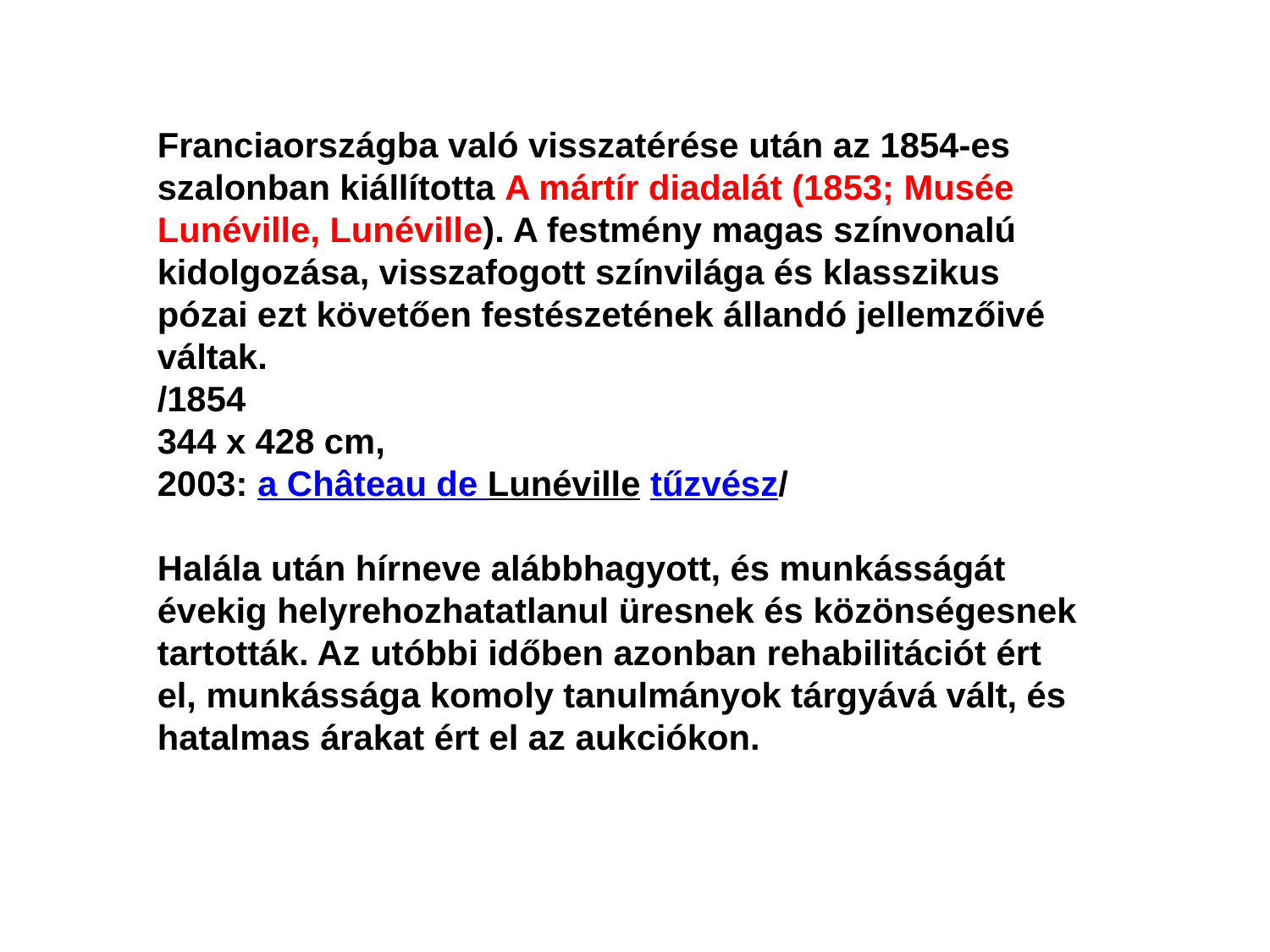

Franciaországba való visszatérése után az 1854-es szalonban kiállította A mártír diadalát (1853; Musée Lunéville, Lunéville). A festmény magas színvonalú kidolgozása, visszafogott színvilága és klasszikus pózai ezt követően festészetének állandó jellemzőivé váltak.
/1854
344 x 428 cm,
2003: a Château de Lunéville tűzvész/

Halála után hírneve alábbhagyott, és munkásságát évekig helyrehozhatatlanul üresnek és közönségesnek tartották. Az utóbbi időben azonban rehabilitációt ért el, munkássága komoly tanulmányok tárgyává vált, és hatalmas árakat ért el az aukciókon.